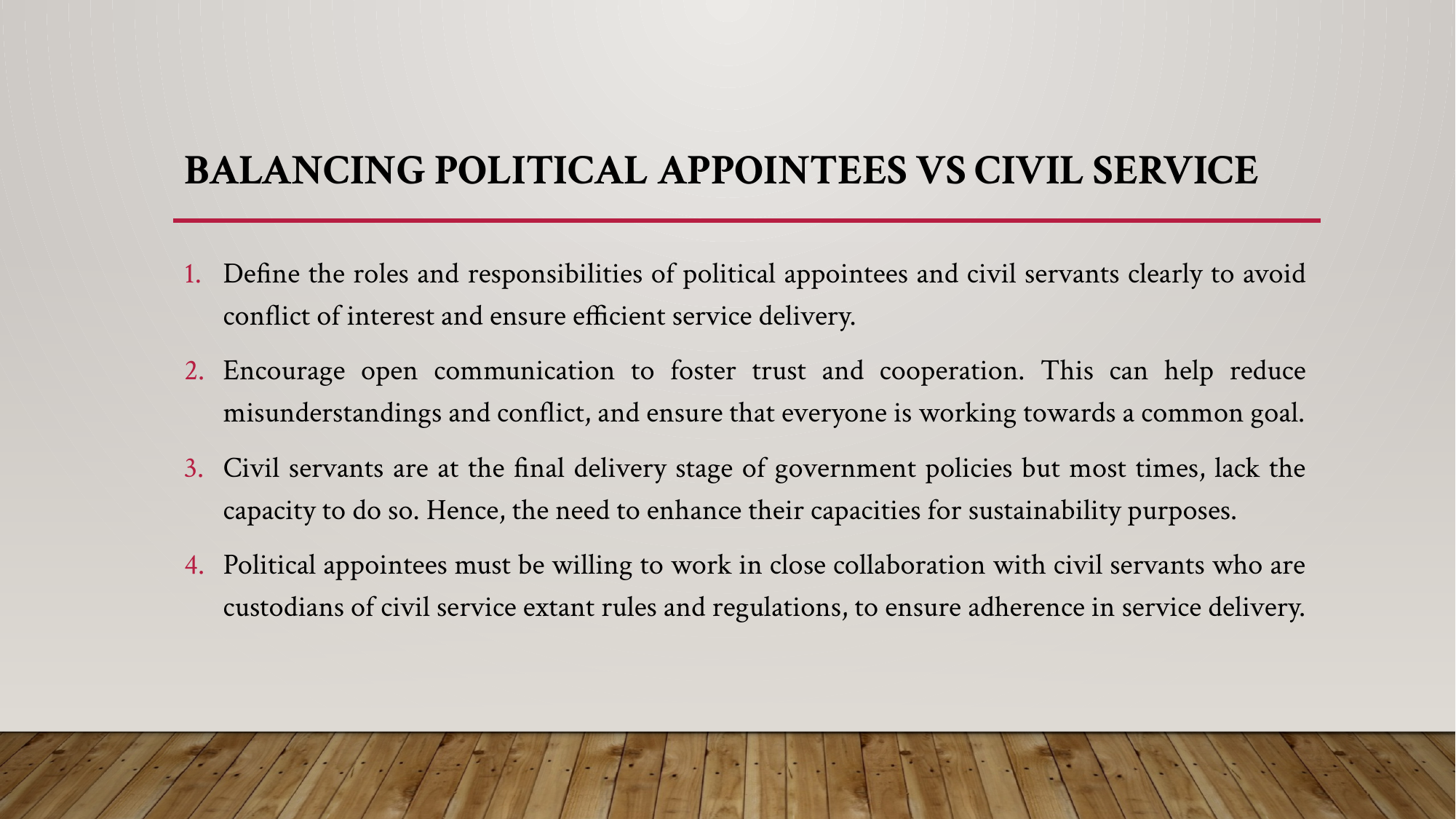

# Balancing Political Appointees vs Civil Service
Define the roles and responsibilities of political appointees and civil servants clearly to avoid conflict of interest and ensure efficient service delivery.
Encourage open communication to foster trust and cooperation. This can help reduce misunderstandings and conflict, and ensure that everyone is working towards a common goal.
Civil servants are at the final delivery stage of government policies but most times, lack the capacity to do so. Hence, the need to enhance their capacities for sustainability purposes.
Political appointees must be willing to work in close collaboration with civil servants who are custodians of civil service extant rules and regulations, to ensure adherence in service delivery.